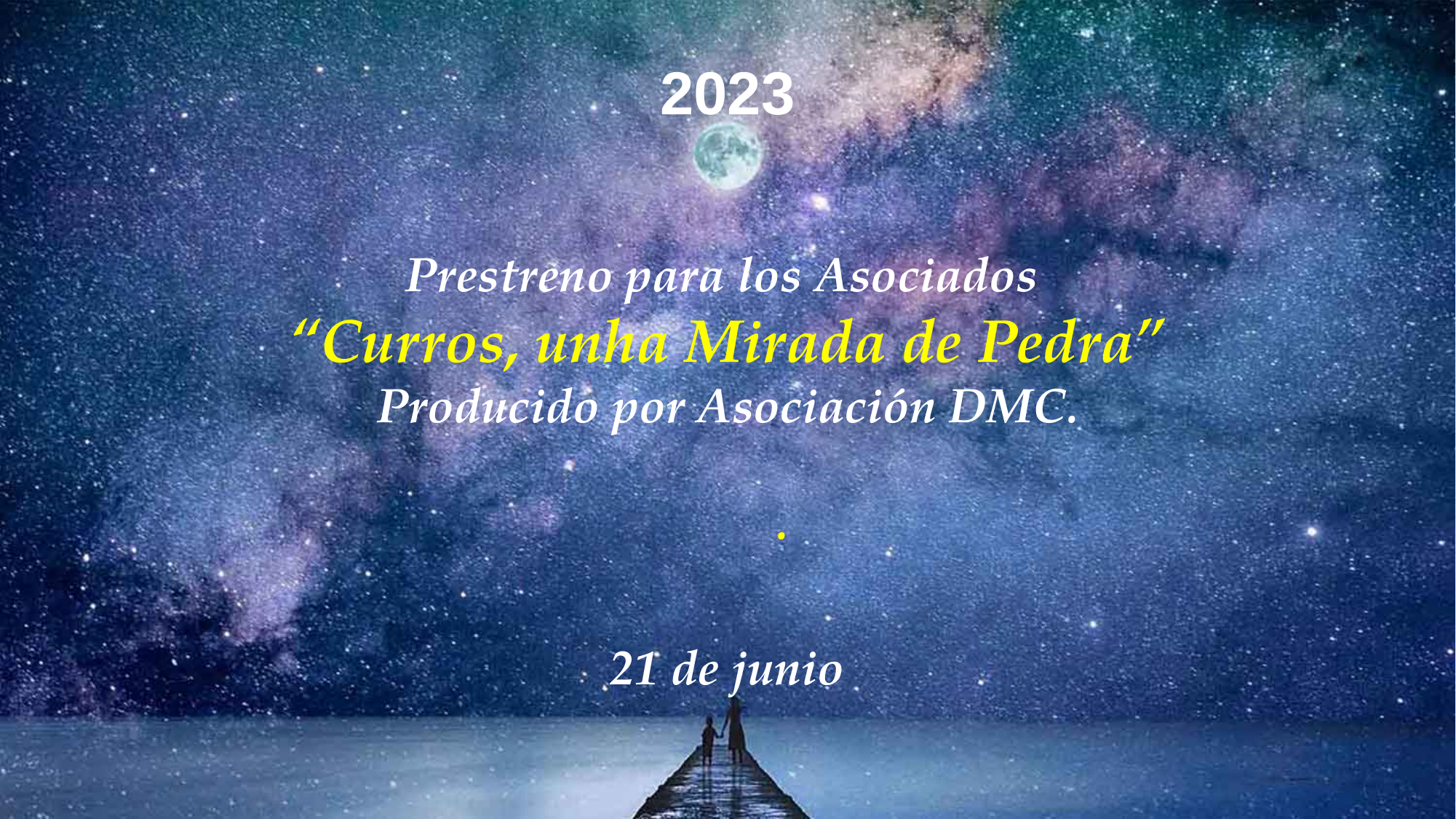

2023

Prestreno para los Asociados
“Curros, unha Mirada de Pedra”
Producido por Asociación DMC.

	.

21 de junio

febrero